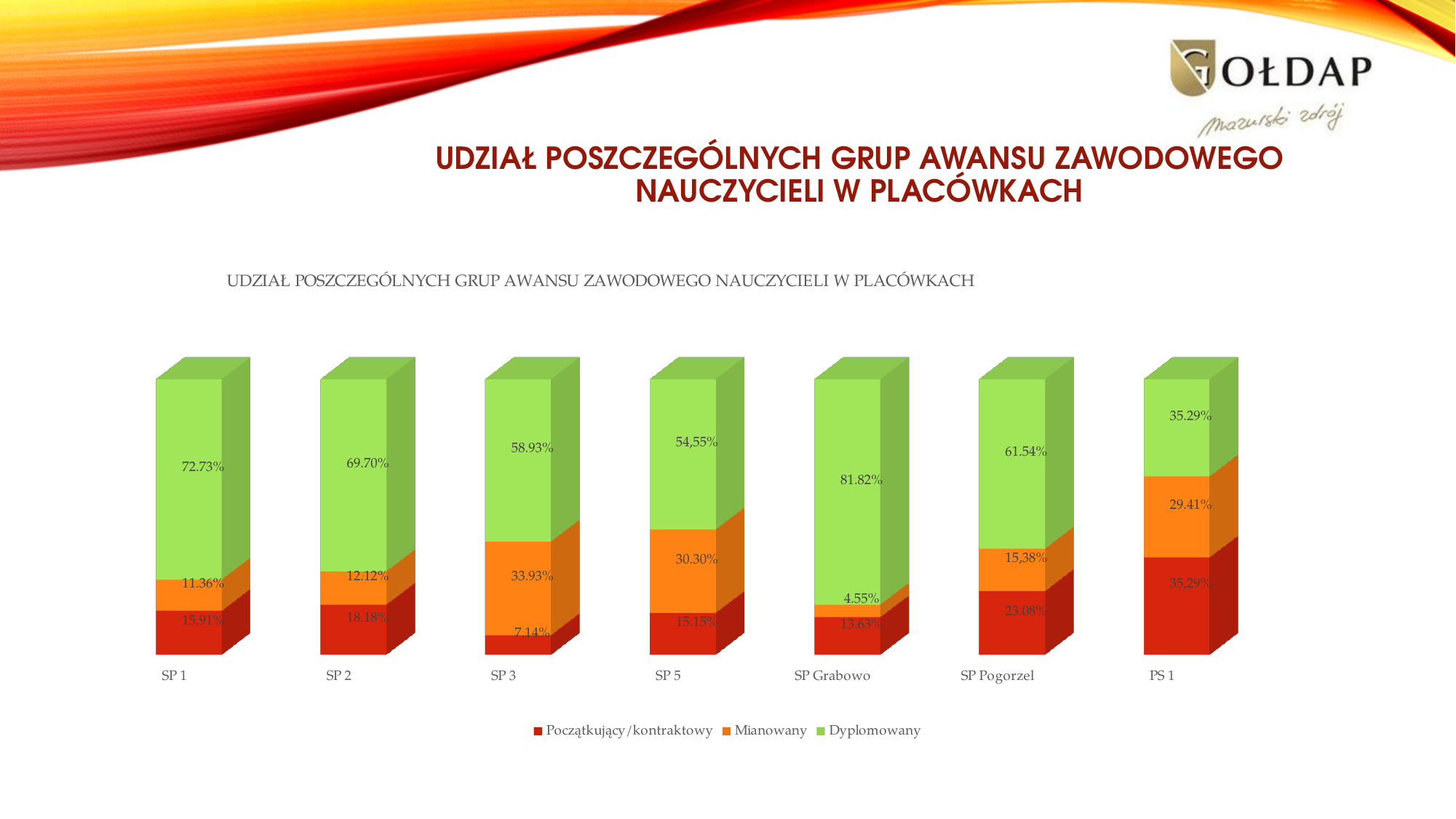

# UDZIAŁ POSZCZEGÓLNYCH GRUP AWANSU ZAWODOWEGO NAUCZYCIELI W PLACÓWKACH

[unsupported chart]